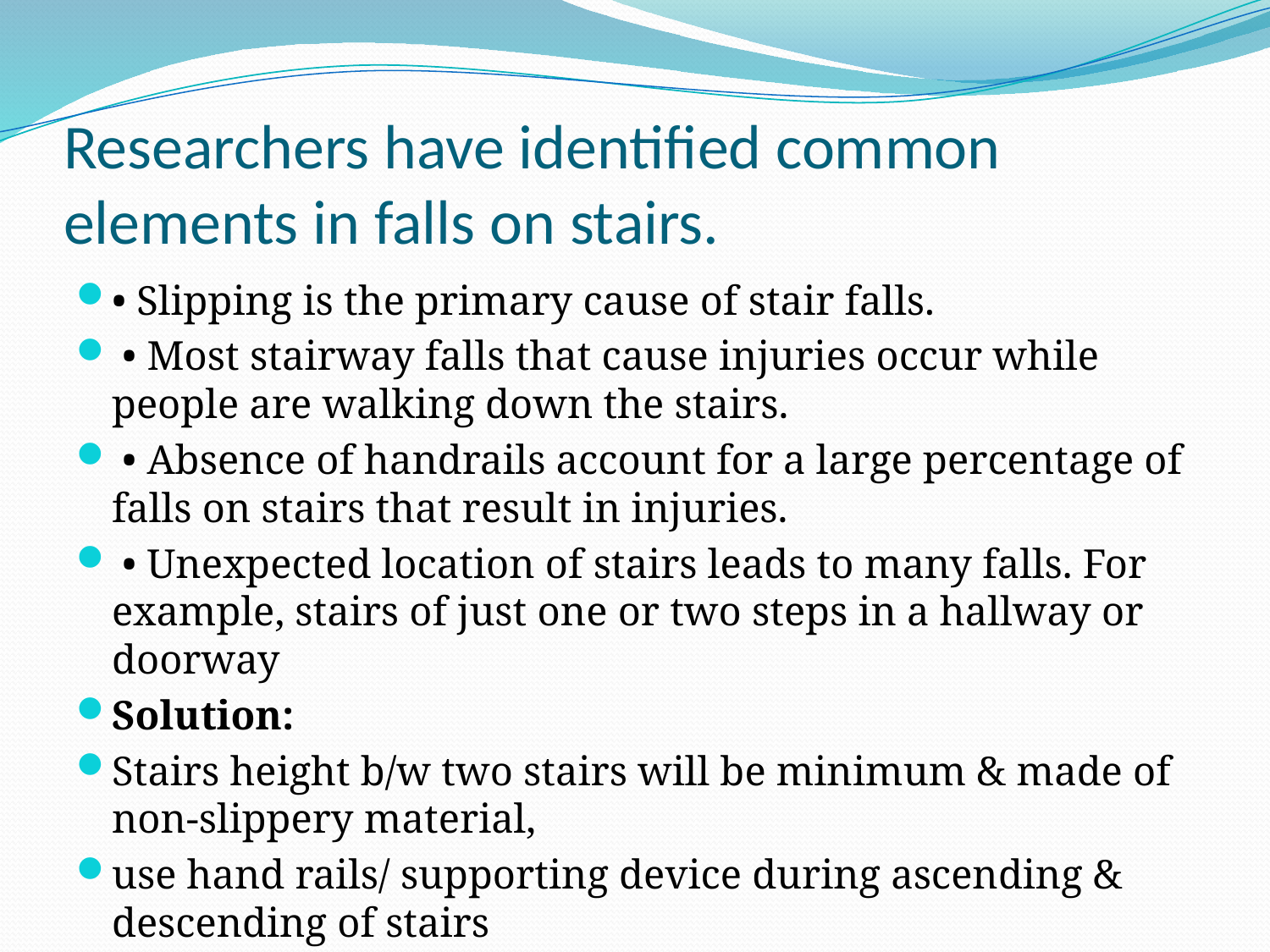

# Researchers have identified common elements in falls on stairs.
• Slipping is the primary cause of stair falls.
 • Most stairway falls that cause injuries occur while people are walking down the stairs.
 • Absence of handrails account for a large percentage of falls on stairs that result in injuries.
 • Unexpected location of stairs leads to many falls. For example, stairs of just one or two steps in a hallway or doorway
Solution:
Stairs height b/w two stairs will be minimum & made of non-slippery material,
use hand rails/ supporting device during ascending & descending of stairs